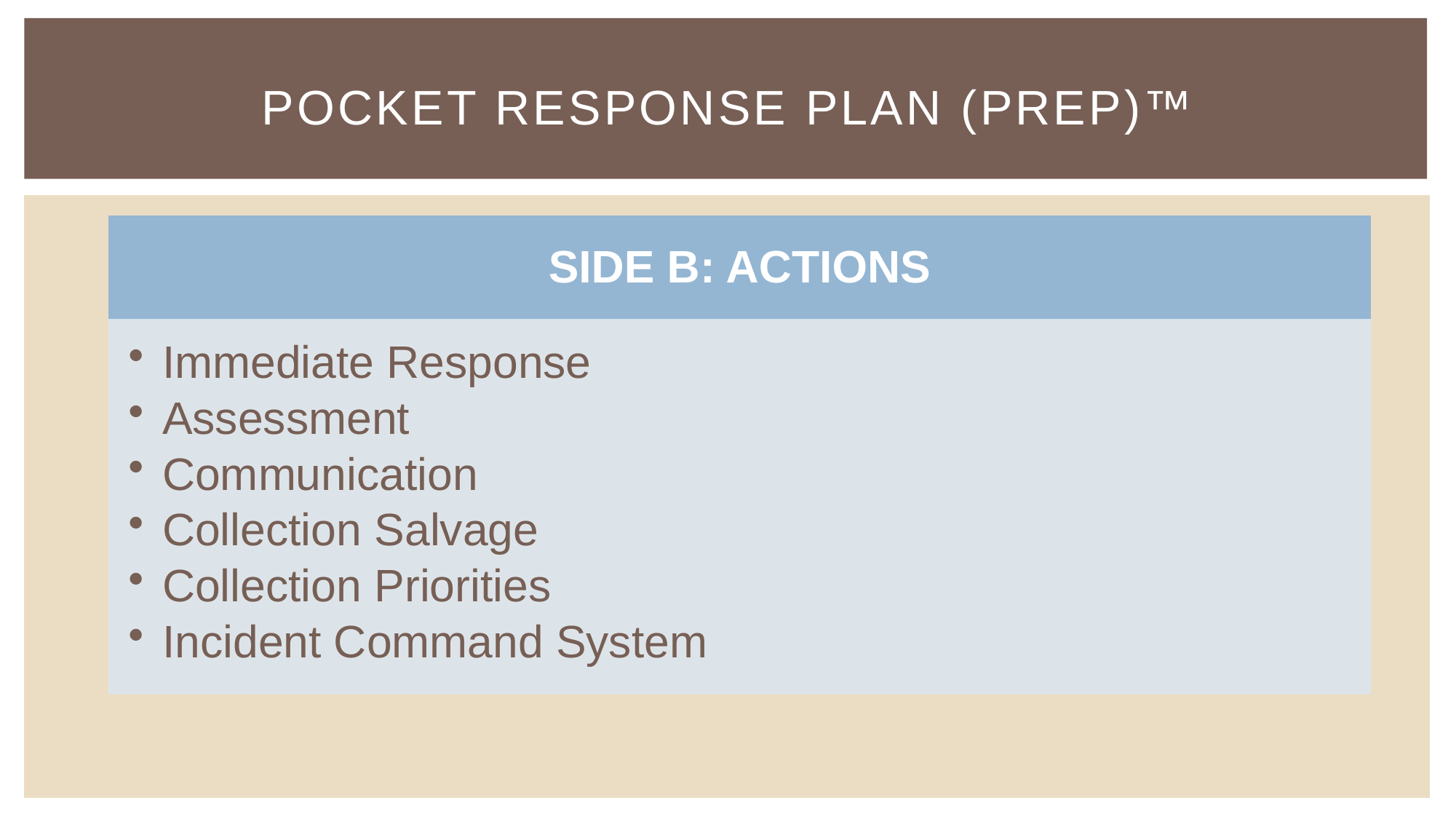

# Pocket Response Plan (PReP)™
SIDE B: ACTIONS
Immediate Response
Assessment
Communication
Collection Salvage
Collection Priorities
Incident Command System